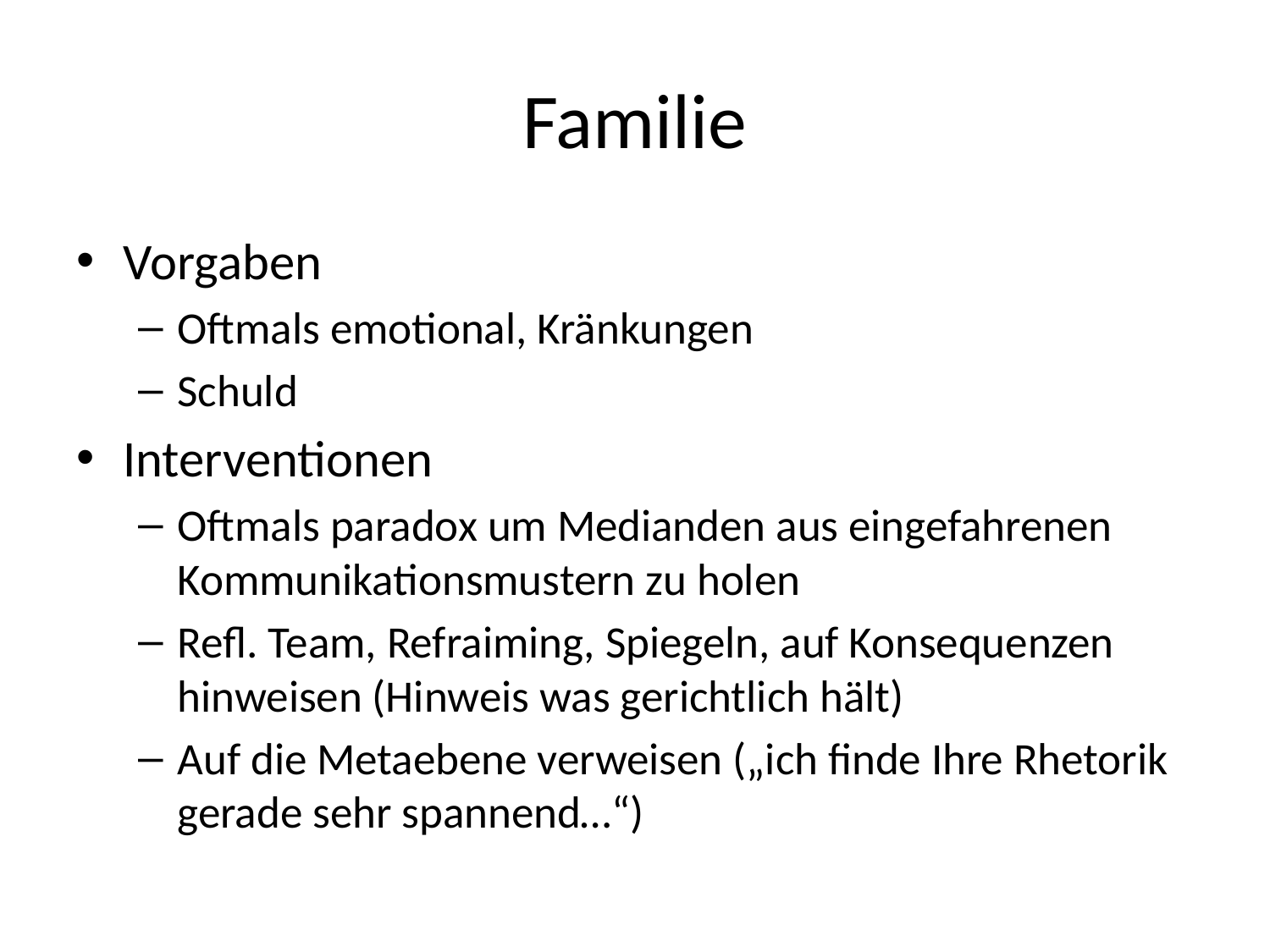

# Familie
Vorgaben
Oftmals emotional, Kränkungen
Schuld
Interventionen
Oftmals paradox um Medianden aus eingefahrenen Kommunikationsmustern zu holen
Refl. Team, Refraiming, Spiegeln, auf Konsequenzen hinweisen (Hinweis was gerichtlich hält)
Auf die Metaebene verweisen („ich finde Ihre Rhetorik gerade sehr spannend…“)